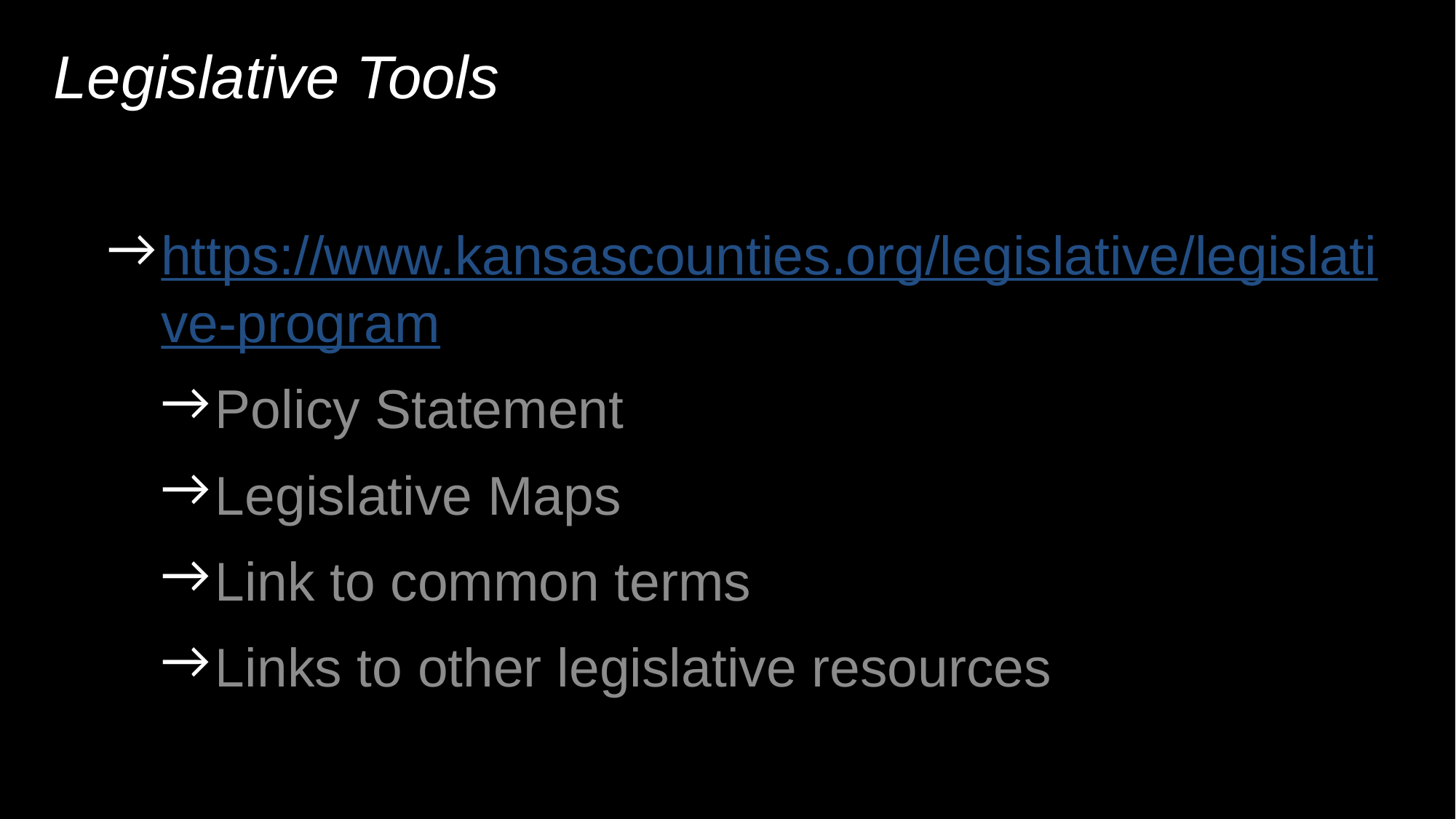

# Legislative Tools
https://www.kansascounties.org/legislative/legislative-program
Policy Statement
Legislative Maps
Link to common terms
Links to other legislative resources